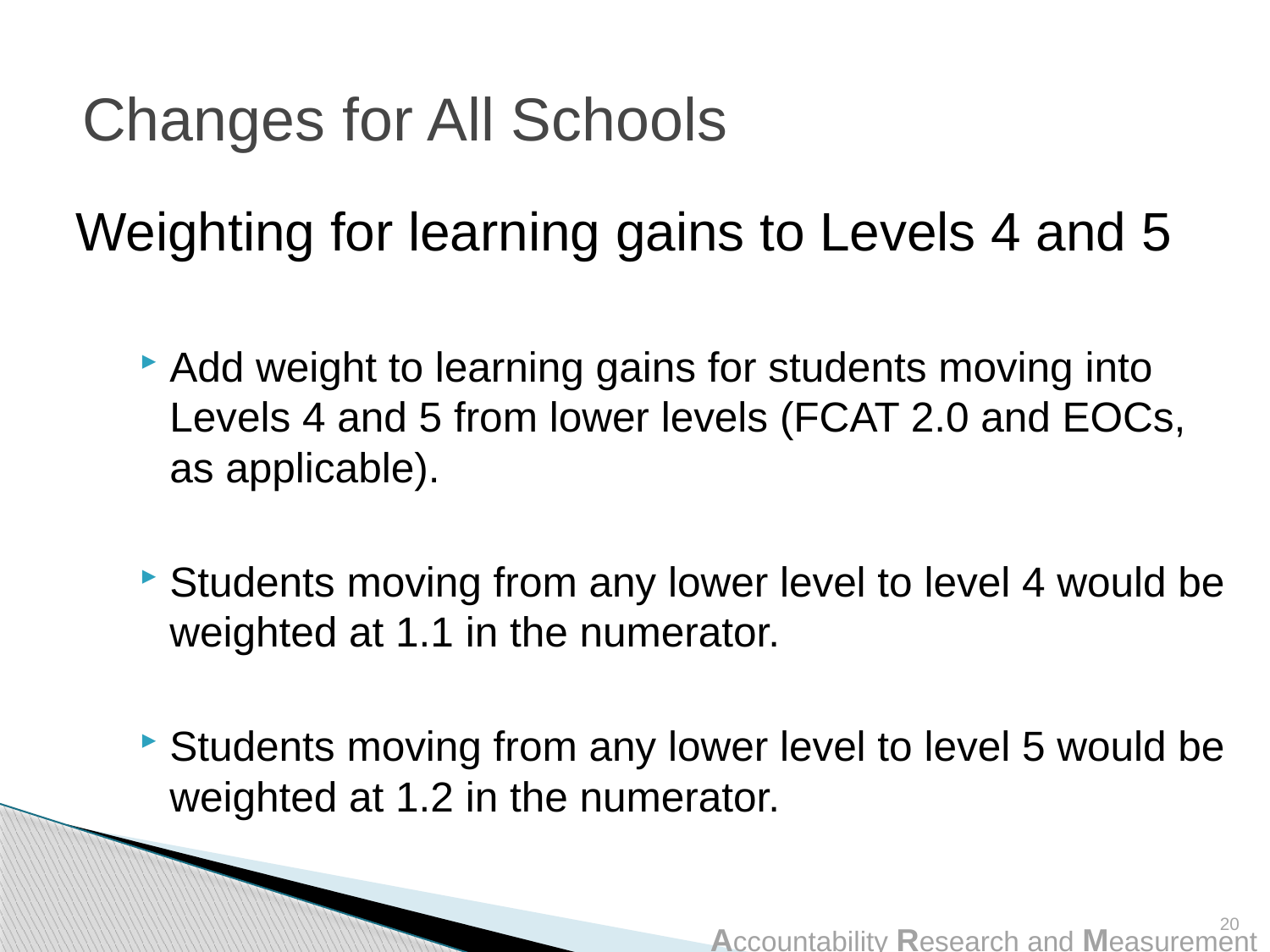

# Changes for All Schools
Weighting for learning gains to Levels 4 and 5

Add weight to learning gains for students moving into Levels 4 and 5 from lower levels (FCAT 2.0 and EOCs, as applicable).

Students moving from any lower level to level 4 would be weighted at 1.1 in the numerator.

Students moving from any lower level to level 5 would be weighted at 1.2 in the numerator.

20